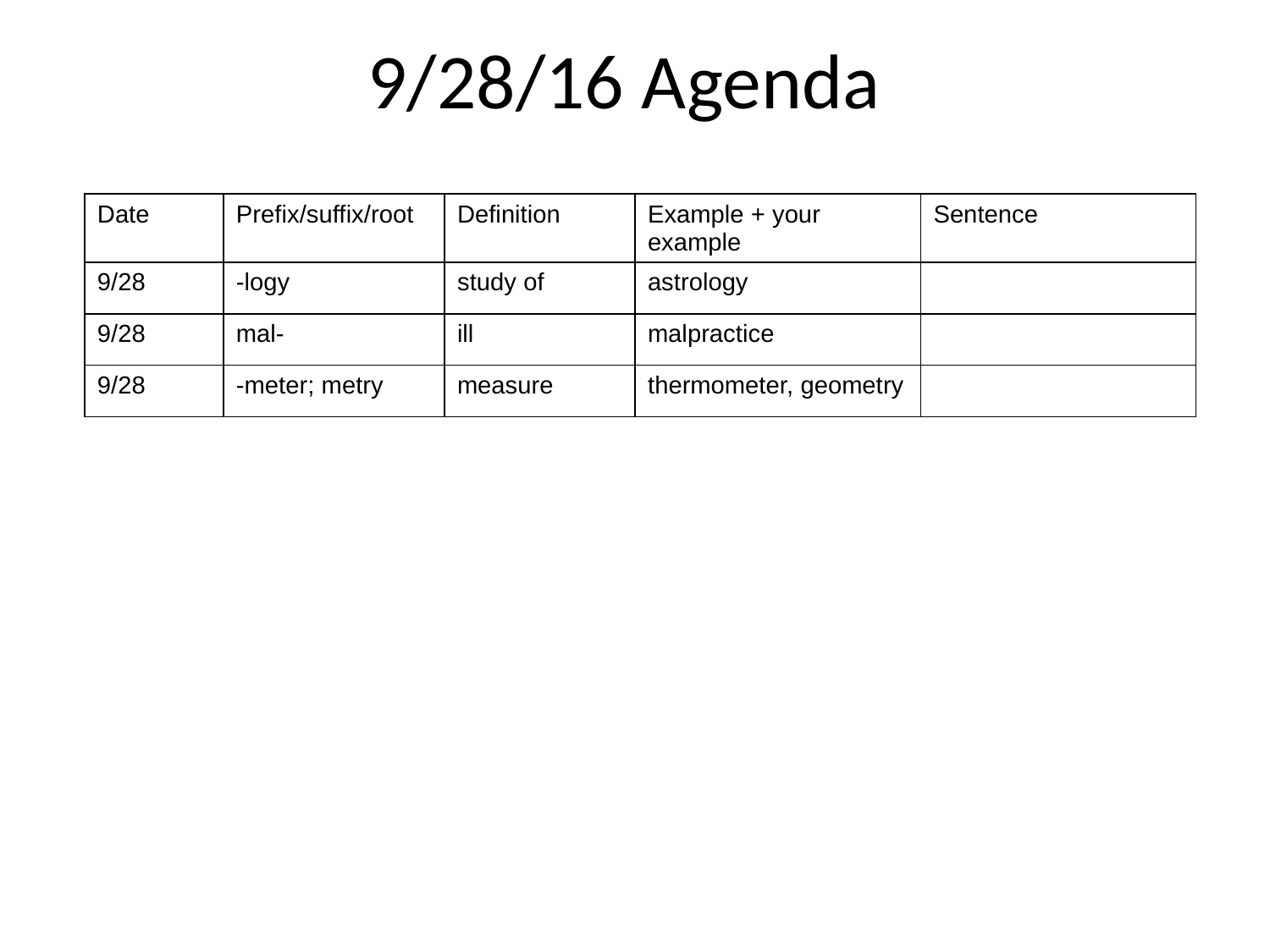

9/28/16 Agenda
| Date | Prefix/suffix/root | Definition | Example + your example | Sentence |
| --- | --- | --- | --- | --- |
| 9/28 | -logy | study of | astrology |  |
| 9/28 | mal- | ill | malpractice |  |
| 9/28 | -meter; metry | measure | thermometer, geometry |  |